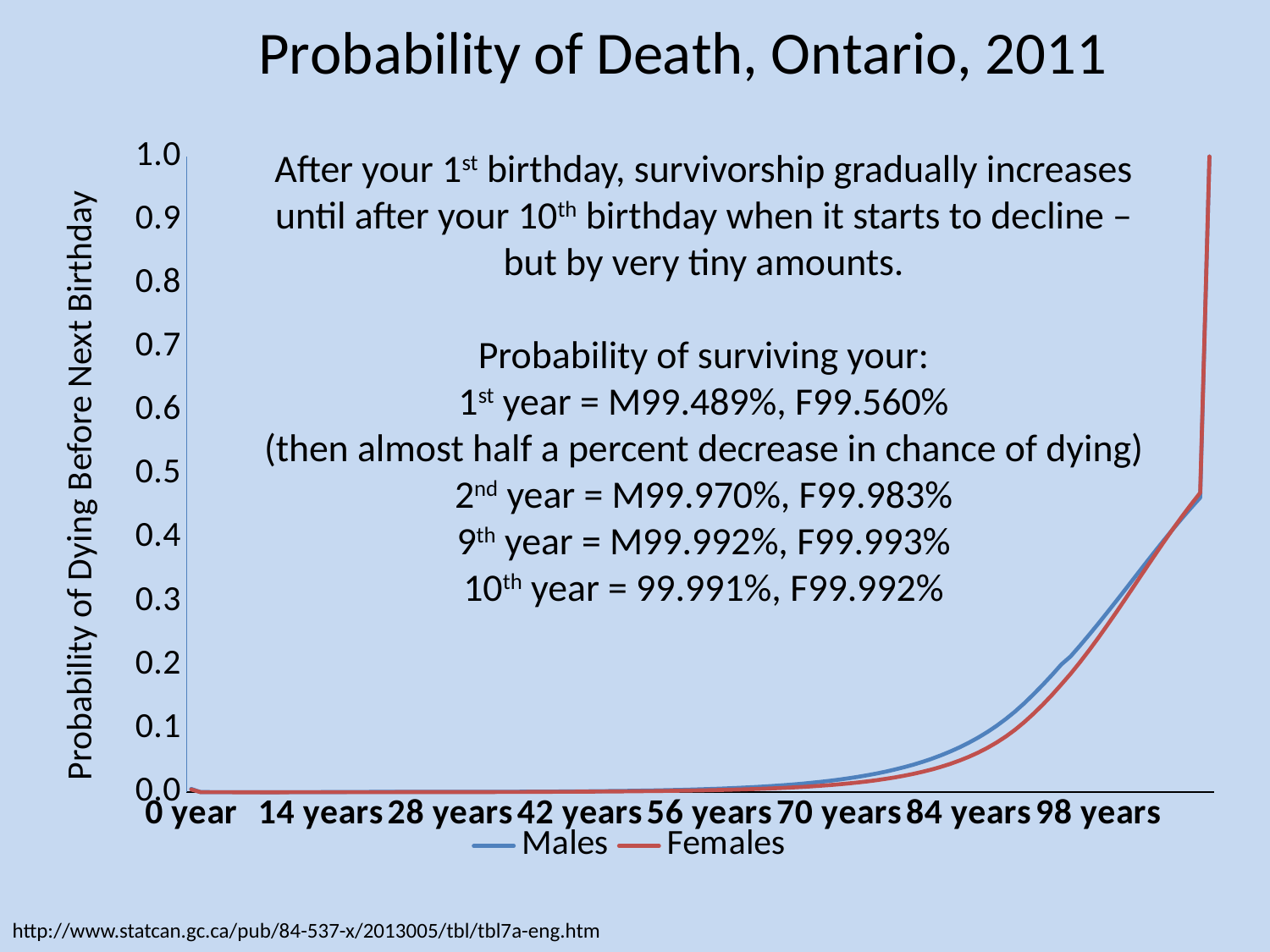

### Chart: Probability of Death, Ontario, 2011

| Category |  |  |
|---|---|---|
| 0 year | 0.005210000000000048 | 0.0043999999999999595 |
| 1 year | 0.00029999999999996696 | 0.00017000000000000348 |
| 2 years | 0.00021000000000004349 | 0.00012999999999996348 |
| 3 years | 0.00014999999999998348 | 9.999999999998899e-05 |
| 4 years | 0.00012000000000000899 | 7.999999999996898e-05 |
| 5 years | 9.999999999998899e-05 | 7.00000000000145e-05 |
| 6 years | 7.999999999996898e-05 | 5.999999999994898e-05 |
| 7 years | 7.999999999996898e-05 | 5.999999999994898e-05 |
| 8 years | 7.00000000000145e-05 | 5.999999999994898e-05 |
| 9 years | 7.00000000000145e-05 | 5.999999999994898e-05 |
| 10 years | 7.999999999996898e-05 | 7.00000000000145e-05 |
| 11 years | 9.00000000000345e-05 | 7.999999999996898e-05 |
| 12 years | 0.0001100000000000545 | 9.00000000000345e-05 |
| 13 years | 0.000140000000000029 | 9.999999999998899e-05 |
| 14 years | 0.00017999999999995797 | 0.00012000000000000899 |
| 15 years | 0.00024999999999997247 | 0.00014999999999998348 |
| 16 years | 0.00034000000000000696 | 0.00017999999999995797 |
| 17 years | 0.00041999999999997595 | 0.00019999999999997797 |
| 18 years | 0.0004899999999999904 | 0.00021000000000004349 |
| 19 years | 0.0005300000000000304 | 0.00021999999999999797 |
| 20 years | 0.0005699999999999594 | 0.00021999999999999797 |
| 21 years | 0.0006000000000000449 | 0.00022999999999995246 |
| 22 years | 0.0006099999999999994 | 0.00022999999999995246 |
| 23 years | 0.0006099999999999994 | 0.00024000000000001798 |
| 24 years | 0.0005899999999999794 | 0.00024000000000001798 |
| 25 years | 0.0005800000000000249 | 0.00024999999999997247 |
| 26 years | 0.0005699999999999594 | 0.000260000000000038 |
| 27 years | 0.0005699999999999594 | 0.00026999999999999247 |
| 28 years | 0.0005800000000000249 | 0.00027999999999994696 |
| 29 years | 0.0006000000000000449 | 0.00029999999999996696 |
| 30 years | 0.0006300000000000194 | 0.0003300000000000525 |
| 31 years | 0.0006599999999999939 | 0.00036000000000002697 |
| 32 years | 0.0007000000000000339 | 0.00039000000000000146 |
| 33 years | 0.0007500000000000284 | 0.00043000000000004146 |
| 34 years | 0.0008000000000000229 | 0.00046999999999997044 |
| 35 years | 0.0008500000000000174 | 0.0005100000000000104 |
| 36 years | 0.0009099999999999664 | 0.0005500000000000504 |
| 37 years | 0.0009700000000000264 | 0.0006000000000000449 |
| 38 years | 0.0010499999999999954 | 0.0006599999999999939 |
| 39 years | 0.0011299999999999644 | 0.0007200000000000539 |
| 40 years | 0.0012100000000000444 | 0.0007899999999999574 |
| 41 years | 0.0013100000000000334 | 0.0008599999999999719 |
| 42 years | 0.0014199999999999768 | 0.0009400000000000519 |
| 43 years | 0.0015399999999999858 | 0.0010200000000000209 |
| 44 years | 0.0016699999999999493 | 0.0011100000000000554 |
| 45 years | 0.0018200000000000438 | 0.0012199999999999989 |
| 46 years | 0.0019900000000000473 | 0.0013300000000000534 |
| 47 years | 0.0021700000000000053 | 0.0014499999999999513 |
| 48 years | 0.0023800000000000487 | 0.0015800000000000258 |
| 49 years | 0.002610000000000001 | 0.0017300000000000093 |
| 50 years | 0.002870000000000039 | 0.0018799999999999928 |
| 51 years | 0.0031600000000000517 | 0.0020599999999999508 |
| 52 years | 0.003489999999999993 | 0.0022499999999999742 |
| 53 years | 0.0038399999999999546 | 0.0024600000000000177 |
| 54 years | 0.004229999999999956 | 0.00268999999999997 |
| 55 years | 0.0046599999999999975 | 0.0029400000000000537 |
| 56 years | 0.005129999999999968 | 0.003229999999999955 |
| 57 years | 0.005650000000000044 | 0.0035399999999999876 |
| 58 years | 0.006220000000000003 | 0.0038799999999999946 |
| 59 years | 0.006850000000000023 | 0.0042600000000000415 |
| 60 years | 0.007549999999999946 | 0.0046800000000000175 |
| 61 years | 0.008319999999999994 | 0.005149999999999988 |
| 62 years | 0.009159999999999946 | 0.005669999999999953 |
| 63 years | 0.010099999999999998 | 0.006240000000000023 |
| 64 years | 0.011120000000000019 | 0.006879999999999997 |
| 65 years | 0.012260000000000049 | 0.007589999999999986 |
| 66 years | 0.013499999999999956 | 0.008369999999999989 |
| 67 years | 0.014880000000000004 | 0.00924999999999998 |
| 68 years | 0.01639999999999997 | 0.010220000000000007 |
| 69 years | 0.01807000000000003 | 0.011299999999999977 |
| 70 years | 0.019909999999999983 | 0.012510000000000021 |
| 71 years | 0.02193999999999996 | 0.013850000000000029 |
| 72 years | 0.02417999999999998 | 0.015349999999999975 |
| 73 years | 0.02664999999999995 | 0.017020000000000035 |
| 74 years | 0.02937999999999996 | 0.018900000000000028 |
| 75 years | 0.032379999999999964 | 0.020989999999999953 |
| 76 years | 0.03569 | 0.023320000000000007 |
| 77 years | 0.03934000000000004 | 0.025939999999999963 |
| 78 years | 0.04337000000000002 | 0.02886999999999995 |
| 79 years | 0.04781000000000002 | 0.032159999999999966 |
| 80 years | 0.052710000000000035 | 0.03583999999999998 |
| 81 years | 0.058109999999999995 | 0.039980000000000016 |
| 82 years | 0.06406999999999996 | 0.04462999999999995 |
| 83 years | 0.07064000000000004 | 0.049839999999999995 |
| 84 years | 0.07789000000000001 | 0.05571000000000004 |
| 85 years | 0.08587999999999996 | 0.06232000000000004 |
| 86 years | 0.0947 | 0.06976000000000004 |
| 87 years | 0.10443000000000002 | 0.07813999999999999 |
| 88 years | 0.11516000000000004 | 0.08758999999999995 |
| 89 years | 0.127 | 0.09824999999999995 |
| 90 years | 0.14005999999999996 | 0.11028000000000004 |
| 91 years | 0.15417999999999998 | 0.12358000000000002 |
| 92 years | 0.16907000000000005 | 0.13790999999999998 |
| 93 years | 0.18469000000000002 | 0.15325 |
| 94 years | 0.20099999999999996 | 0.16959000000000002 |
| 95 years | 0.21369000000000005 | 0.18633999999999995 |
| 96 years | 0.23035000000000005 | 0.20433999999999997 |
| 97 years | 0.24758999999999998 | 0.22326000000000001 |
| 98 years | 0.26534 | 0.24302 |
| 99 years | 0.28351000000000004 | 0.26348000000000005 |
| 100 years | 0.30198 | 0.28451000000000004 |
| 101 years | 0.32065 | 0.30595000000000006 |
| 102 years | 0.33938999999999997 | 0.32760999999999996 |
| 103 years | 0.3581 | 0.34931999999999996 |
| 104 years | 0.37666 | 0.3709 |
| 105 years | 0.39493999999999996 | 0.39217 |
| 106 years | 0.41285000000000005 | 0.41295000000000004 |
| 107 years | 0.43028 | 0.43310000000000004 |
| 108 years | 0.44716 | 0.45247000000000004 |
| 109 years | 0.46340000000000003 | 0.47097 |
| 110+ years | 1.0 | 1.0 |
After your 1st birthday, survivorship gradually increases until after your 10th birthday when it starts to decline – but by very tiny amounts.

Probability of surviving your:
1st year = M99.489%, F99.560%
(then almost half a percent decrease in chance of dying)
2nd year = M99.970%, F99.983%
9th year = M99.992%, F99.993%
10th year = 99.991%, F99.992%

http://www.statcan.gc.ca/pub/84-537-x/2013005/tbl/tbl7a-eng.htm